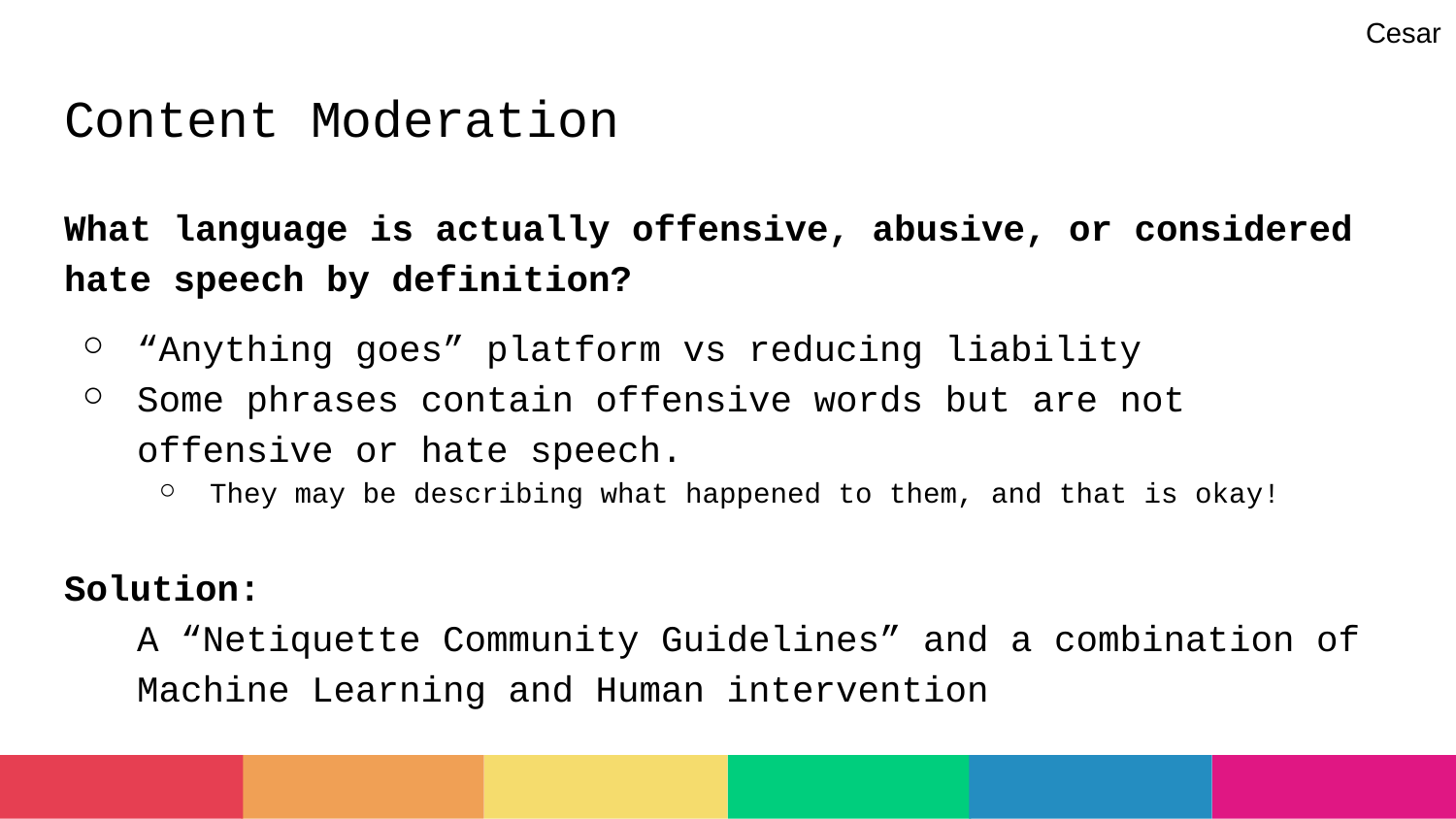

Cesar
# Content Moderation
What language is actually offensive, abusive, or considered hate speech by definition?
“Anything goes” platform vs reducing liability
Some phrases contain offensive words but are not offensive or hate speech.
They may be describing what happened to them, and that is okay!

Solution:
A “Netiquette Community Guidelines” and a combination of Machine Learning and Human intervention